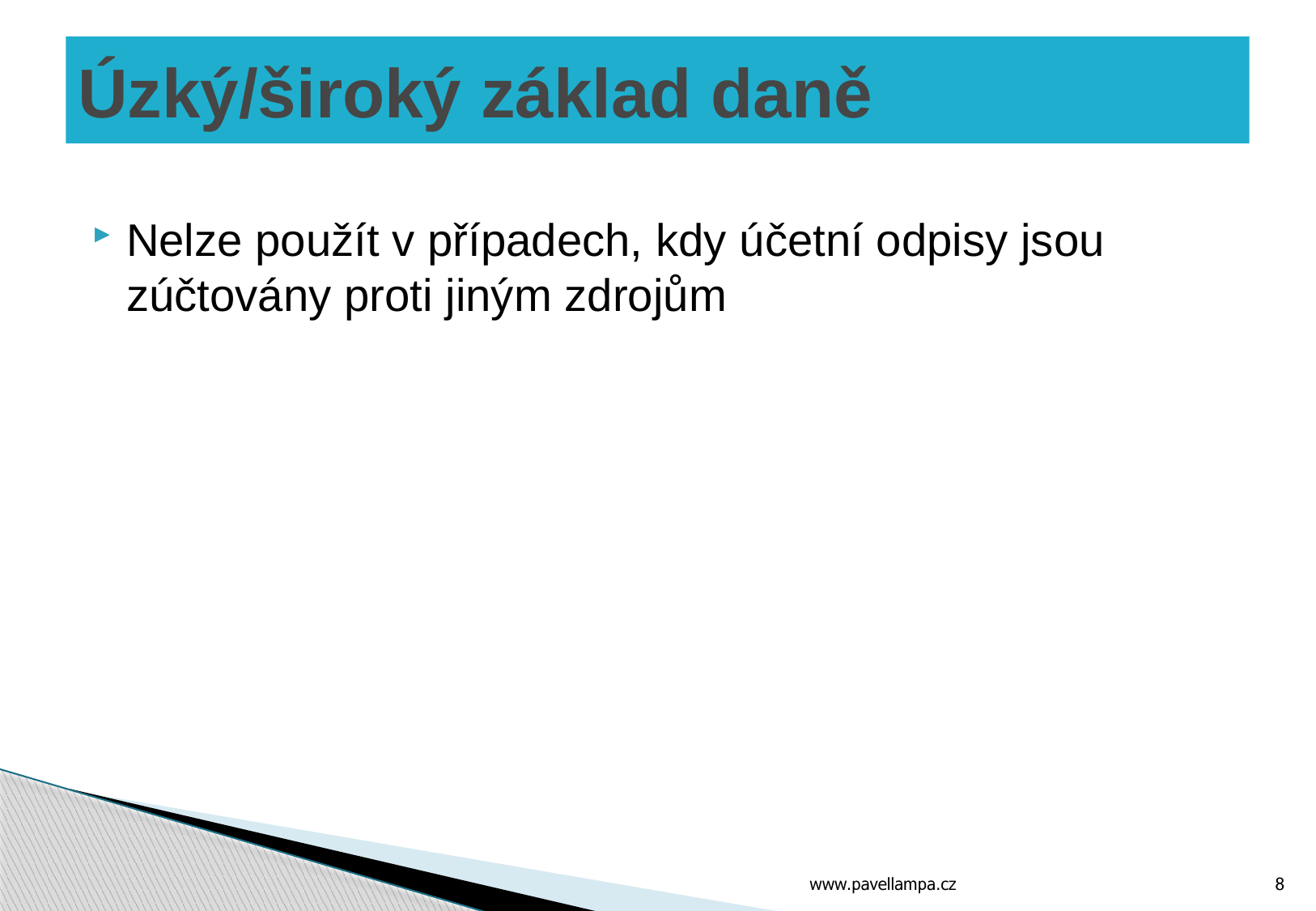

# Úzký/široký základ daně

Nelze použít v případech, kdy účetní odpisy jsou zúčtovány proti jiným zdrojům

www.pavellampa.cz
8